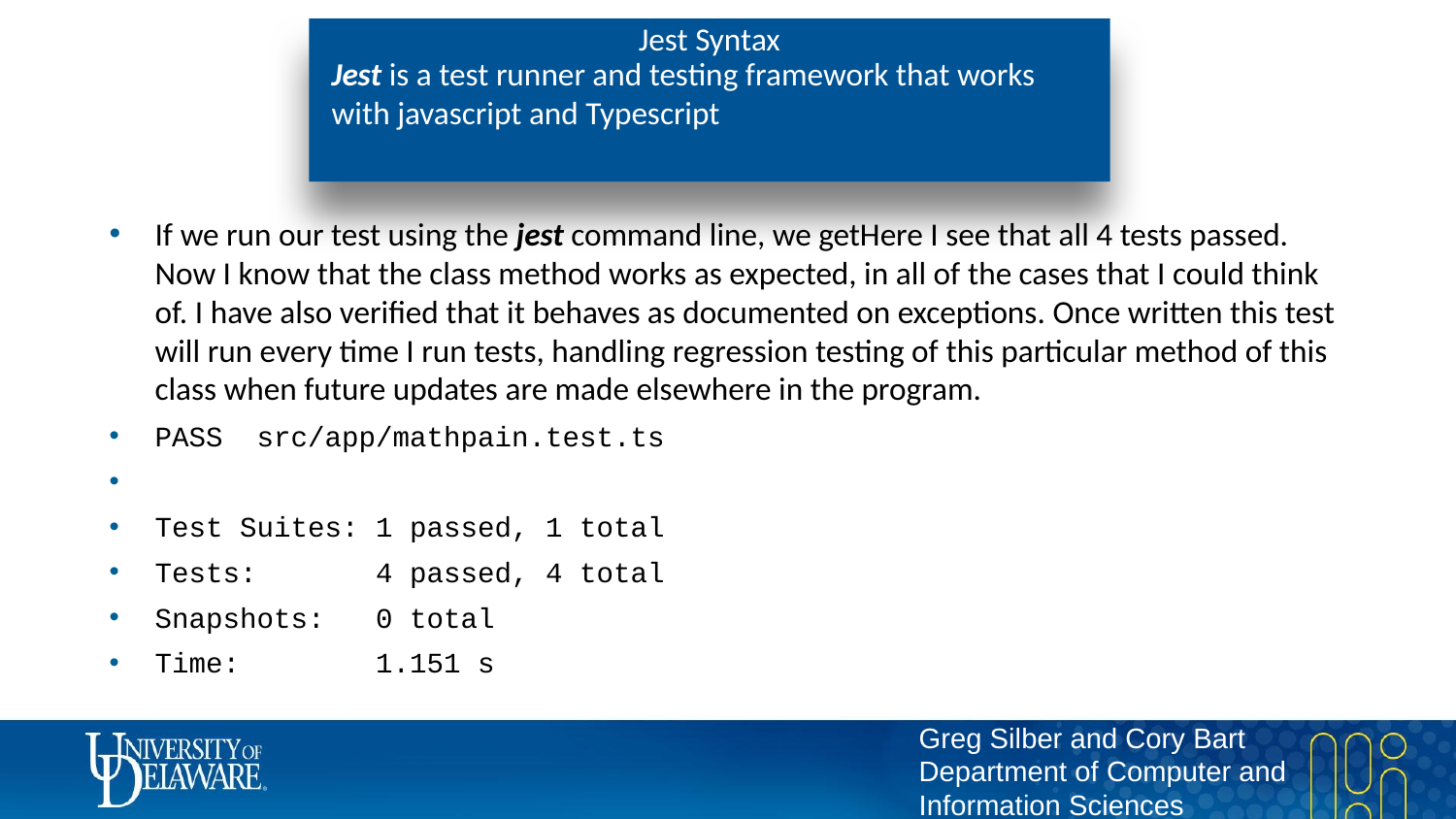

# Jest Syntax
Jest is a test runner and testing framework that works with javascript and Typescript
If we run our test using the jest command line, we getHere I see that all 4 tests passed. Now I know that the class method works as expected, in all of the cases that I could think of. I have also verified that it behaves as documented on exceptions. Once written this test will run every time I run tests, handling regression testing of this particular method of this class when future updates are made elsewhere in the program.
PASS  src/app/mathpain.test.ts

Test Suites: 1 passed, 1 total
Tests:       4 passed, 4 total
Snapshots:   0 total
Time:        1.151 s